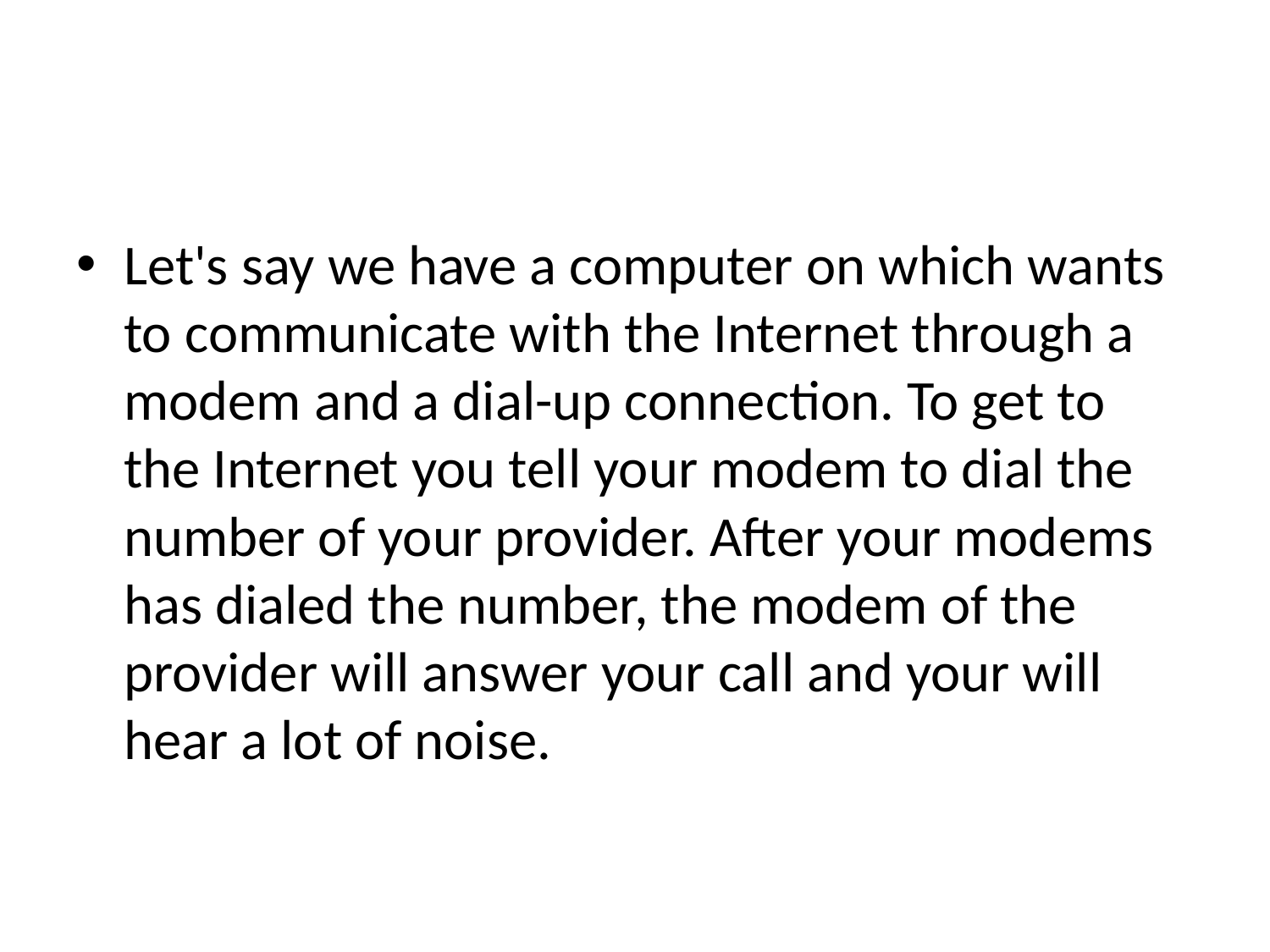

#
Let's say we have a computer on which wants to communicate with the Internet through a modem and a dial-up connection. To get to the Internet you tell your modem to dial the number of your provider. After your modems has dialed the number, the modem of the provider will answer your call and your will hear a lot of noise.